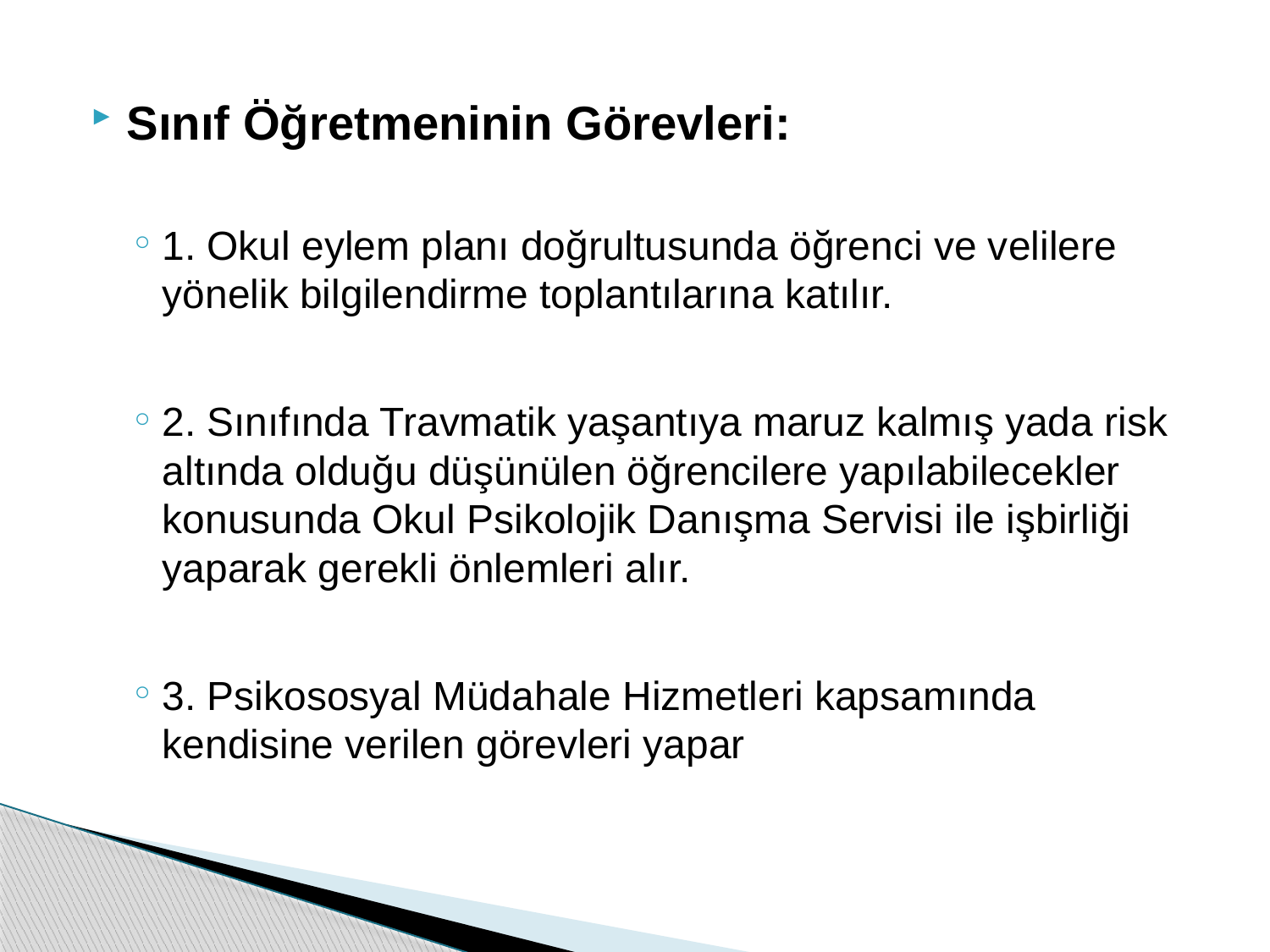

Sınıf Öğretmeninin Görevleri:

1. Okul eylem planı doğrultusunda öğrenci ve velilere yönelik bilgilendirme toplantılarına katılır.

2. Sınıfında Travmatik yaşantıya maruz kalmış yada risk altında olduğu düşünülen öğrencilere yapılabilecekler konusunda Okul Psikolojik Danışma Servisi ile işbirliği yaparak gerekli önlemleri alır.

3. Psikososyal Müdahale Hizmetleri kapsamında kendisine verilen görevleri yapar